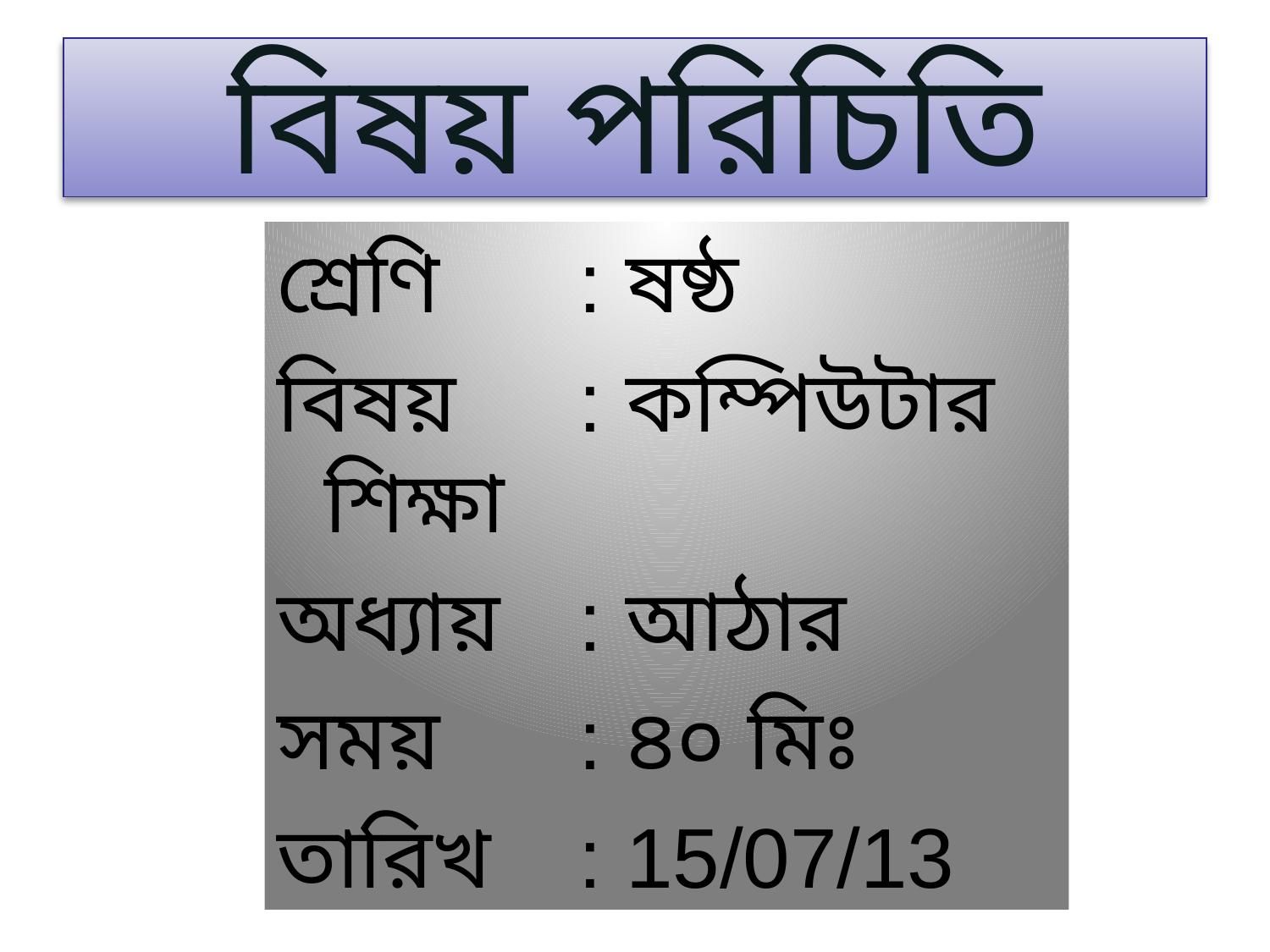

# বিষয় পরিচিতি
শ্রেণি		: ষষ্ঠ
বিষয়	: কম্পিউটার শিক্ষা
অধ্যায়	: আঠার
সময়		: ৪০ মিঃ
তারিখ	: 15/07/13